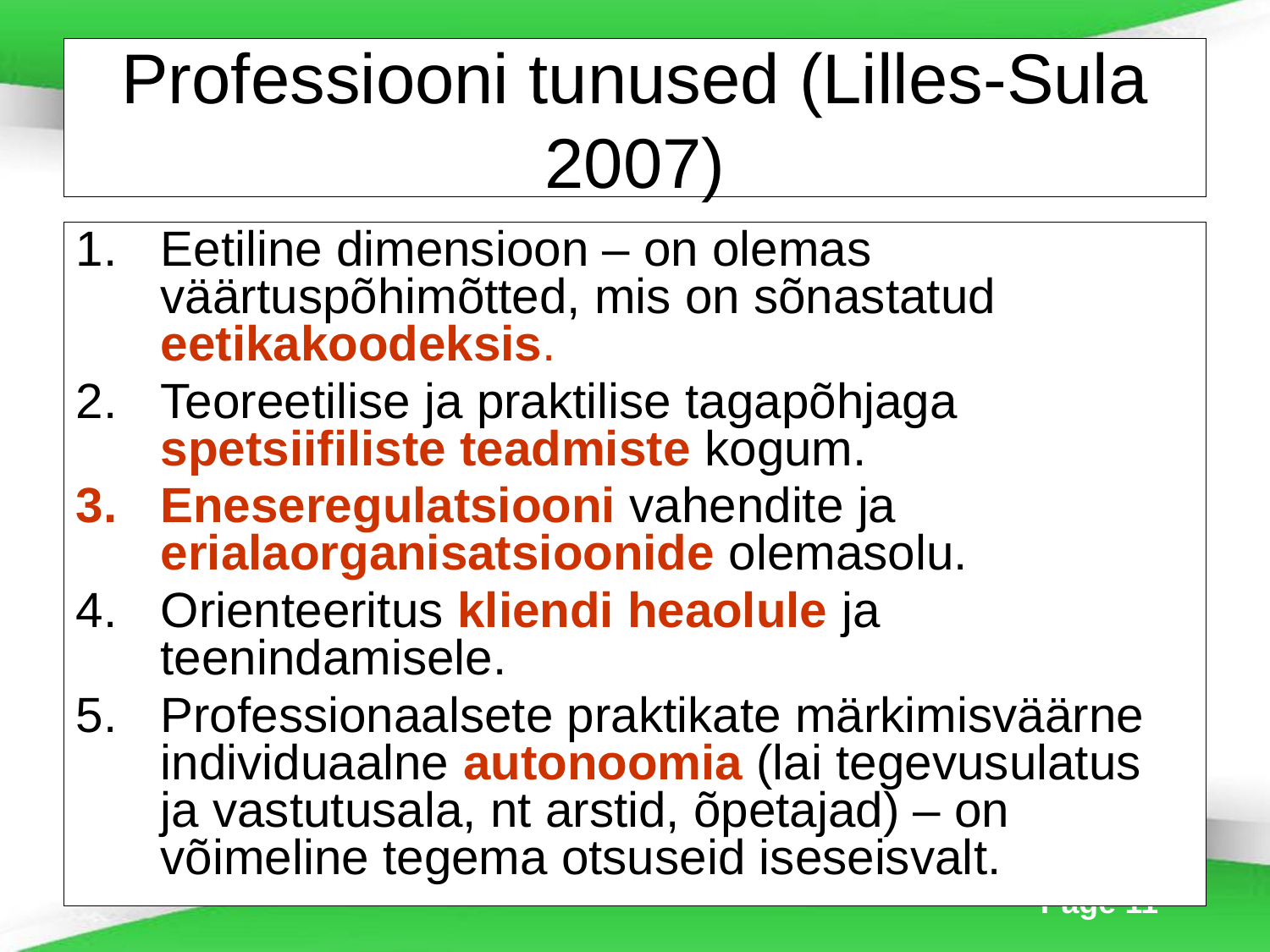

Professiooni tunused (Lilles-Sula 2007)
Eetiline dimensioon – on olemas väärtuspõhimõtted, mis on sõnastatud eetikakoodeksis.
Teoreetilise ja praktilise tagapõhjaga spetsiifiliste teadmiste kogum.
Eneseregulatsiooni vahendite ja erialaorganisatsioonide olemasolu.
Orienteeritus kliendi heaolule ja teenindamisele.
Professionaalsete praktikate märkimisväärne individuaalne autonoomia (lai tegevusulatus ja vastutusala, nt arstid, õpetajad) – on võimeline tegema otsuseid iseseisvalt.